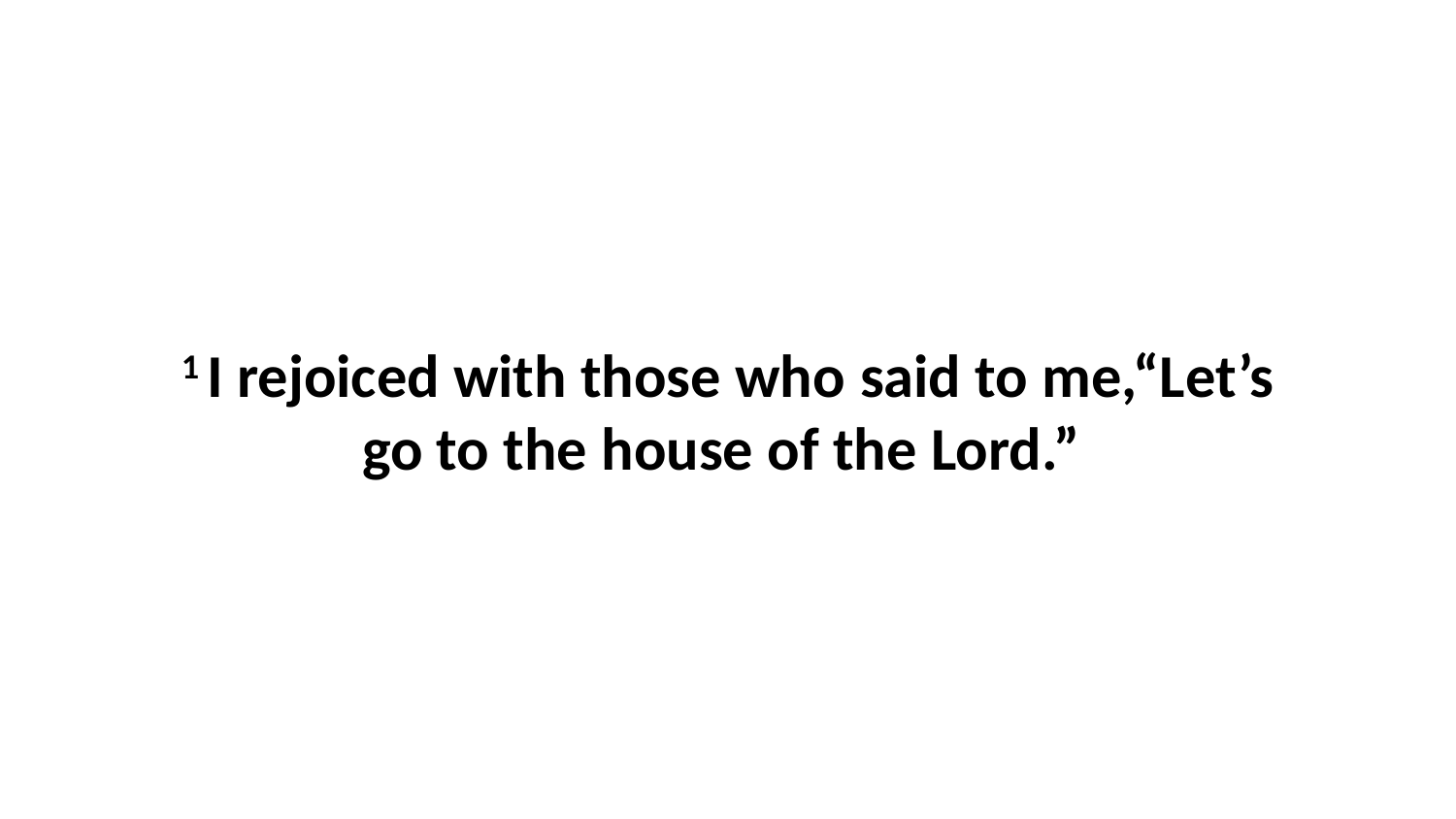

1 I rejoiced with those who said to me,“Let’s go to the house of the Lord.”